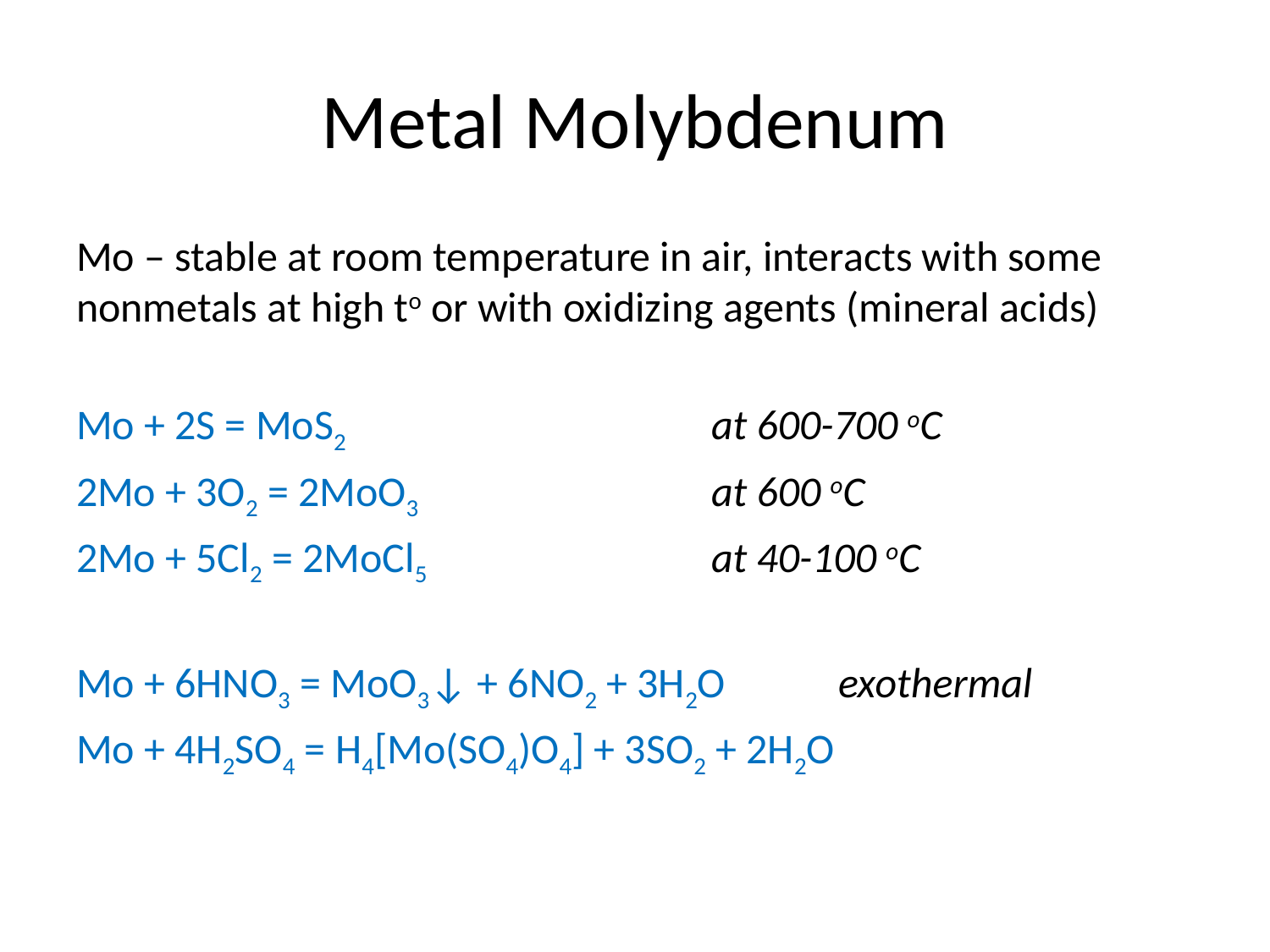

# Metal Molybdenum
Mo – stable at room temperature in air, interacts with some nonmetals at high to or with oxidizing agents (mineral acids)

Mo + 2S = MoS2			at 600-700 oC
2Mo + 3O2 = 2MoO3			at 600 oC
2Mo + 5Cl2 = 2MoCl5			at 40-100 oC

Mo + 6HNO3 = MoO3↓ + 6NO2 + 3H2O	exothermal
Mo + 4H2SO4 = H4[Mo(SO4)O4] + 3SO2 + 2H2O